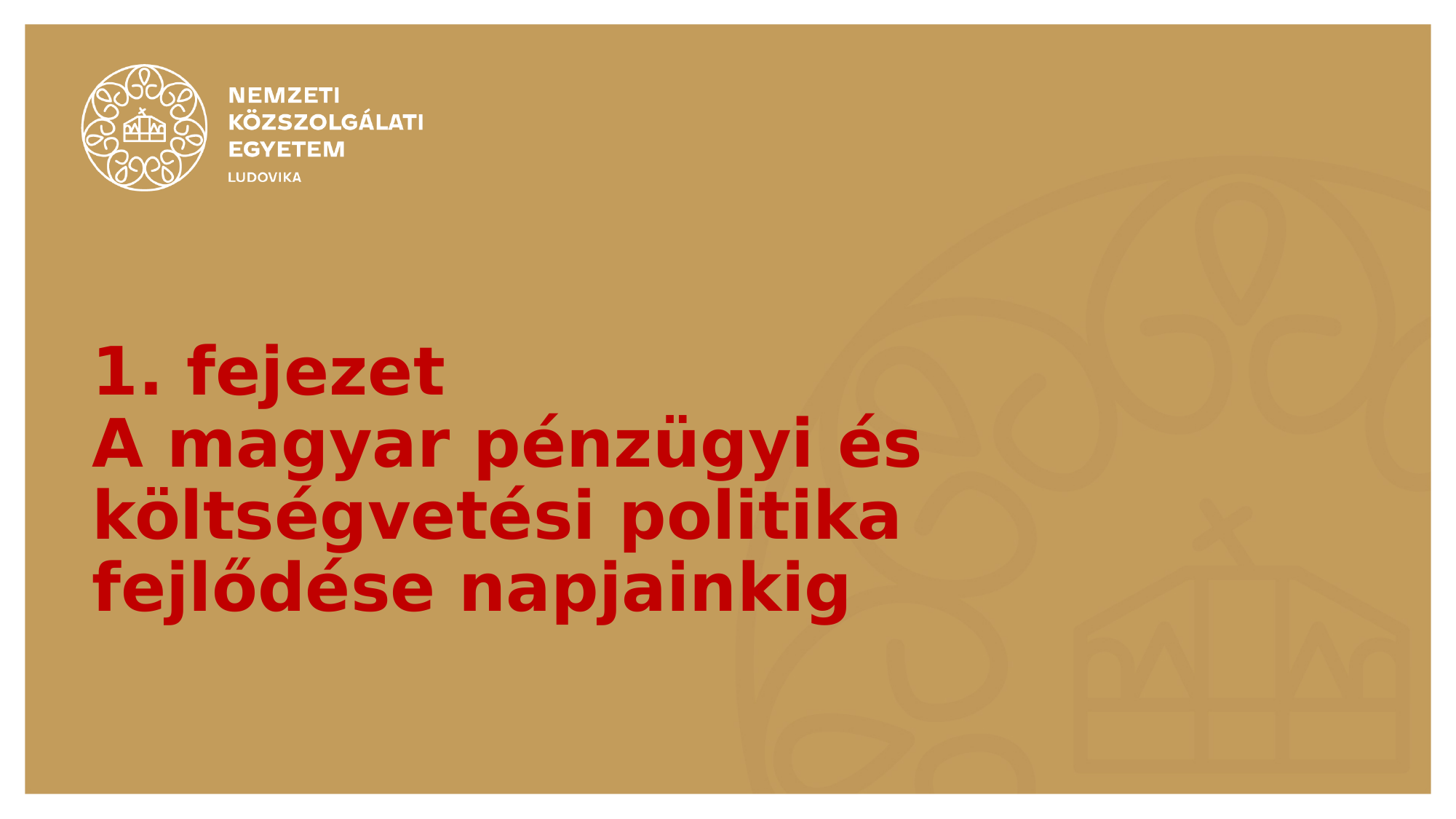

# 1. fejezet A magyar pénzügyi és költségvetési politika fejlődése napjainkig